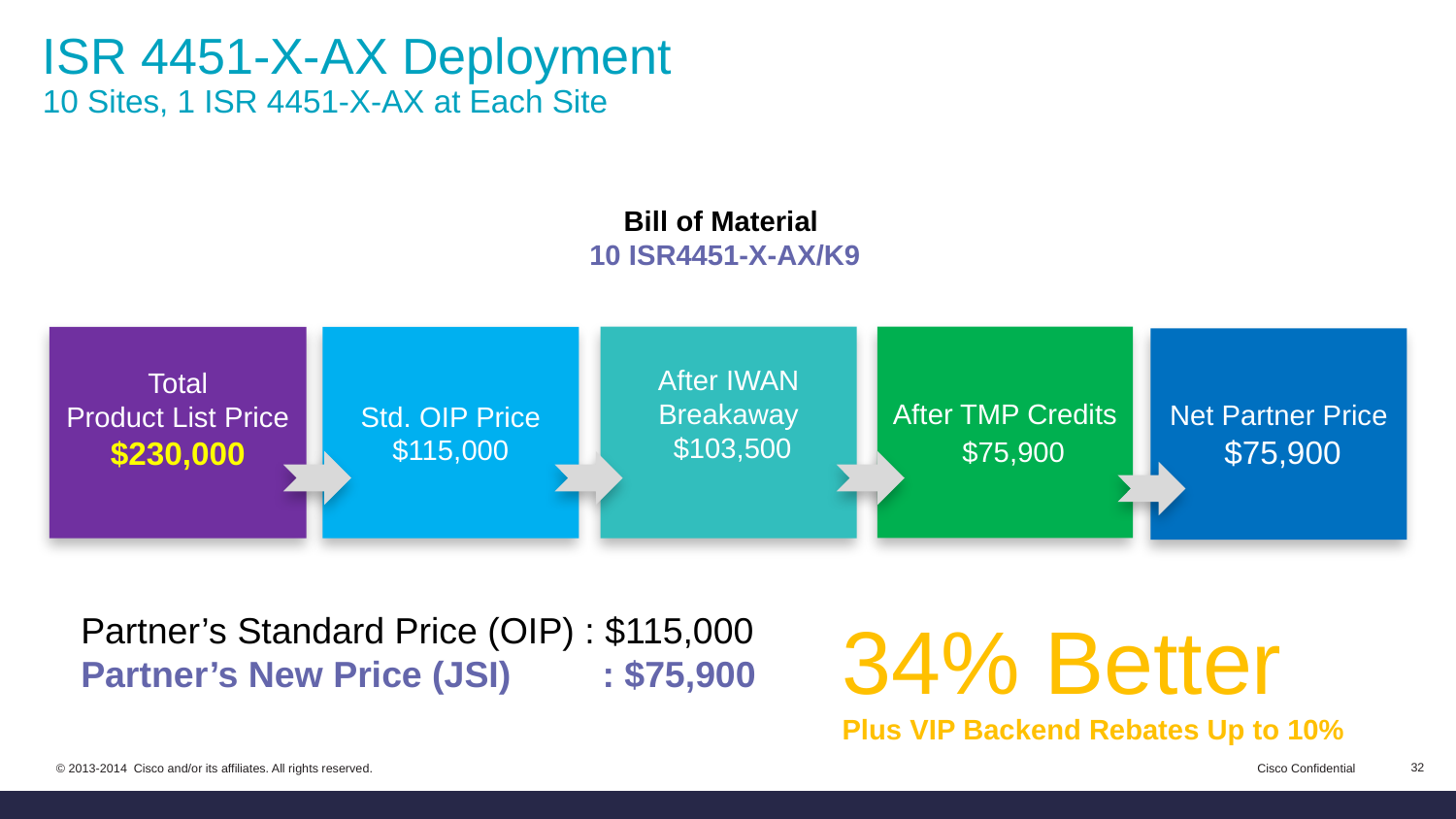

# ISR 4451-X-AX Deployment 10 Sites, 1 ISR 4451-X-AX at Each Site
Bill of Material
10 ISR4451-X-AX/K9
After TMP Credits
  $75,900
After IWAN Breakaway
 $103,500

Std. OIP Price
$115,000
Total
Product List Price
$230,000

Net Partner Price
 $75,900

34% Better
Plus VIP Backend Rebates Up to 10%
Partner’s Standard Price (OIP) : $115,000
Partner’s New Price (JSI)         : $75,900